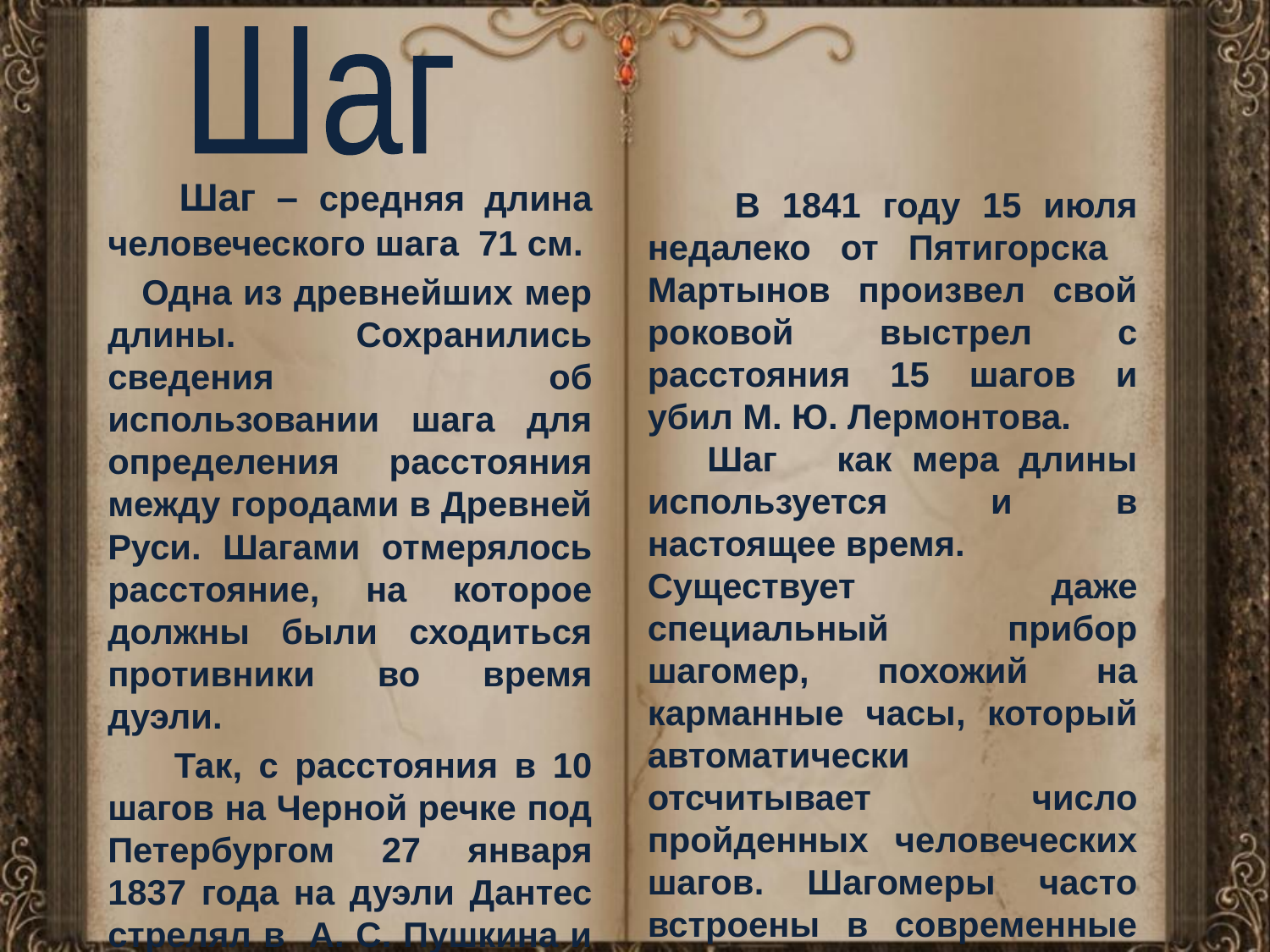

Шаг
   Шаг – средняя длина человеческого шага  71 см.
   Одна из древнейших мер длины. Сохранились сведения об использовании шага для определения расстояния между городами в Древней Руси. Шагами отмерялось расстояние, на которое должны были сходиться противники во время дуэли.
    Так, с расстояния в 10 шагов на Черной речке под Петербургом 27 января 1837 года на дуэли Дантес стрелял в  А. С. Пушкина и ранил его смертельно.

    В 1841 году 15 июля недалеко от Пятигорска  Мартынов произвел свой роковой выстрел с расстояния 15 шагов и убил М. Ю. Лермонтова.
   Шаг   как мера длины используется и в настоящее время.
Существует даже специальный прибор шагомер, похожий на карманные часы, который автоматически отсчитывает число пройденных человеческих шагов. Шагомеры часто встроены в современные мобильные телефоны или в электронные часы .